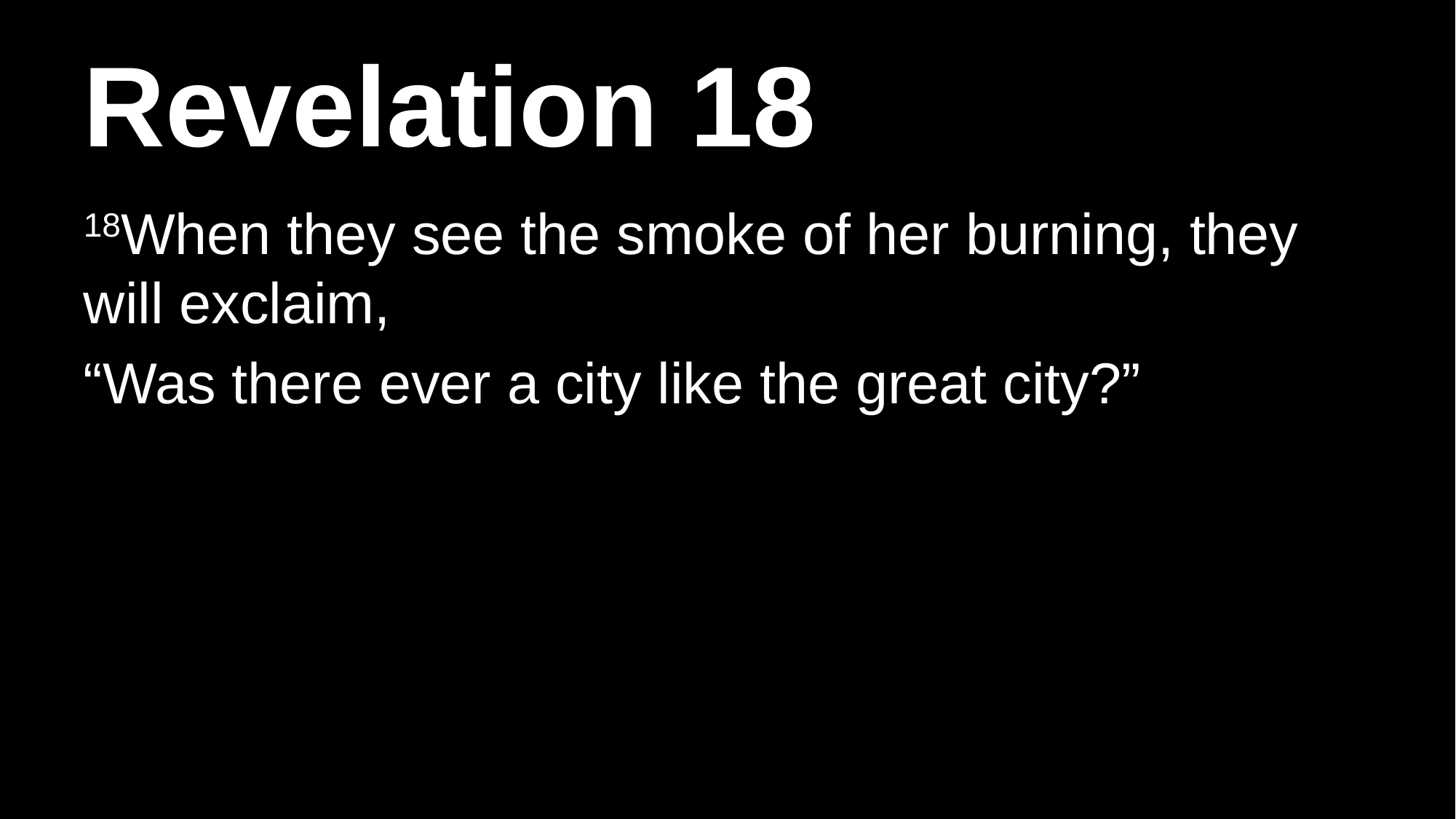

# Revelation 18
18When they see the smoke of her burning, they will exclaim,
“Was there ever a city like the great city?”